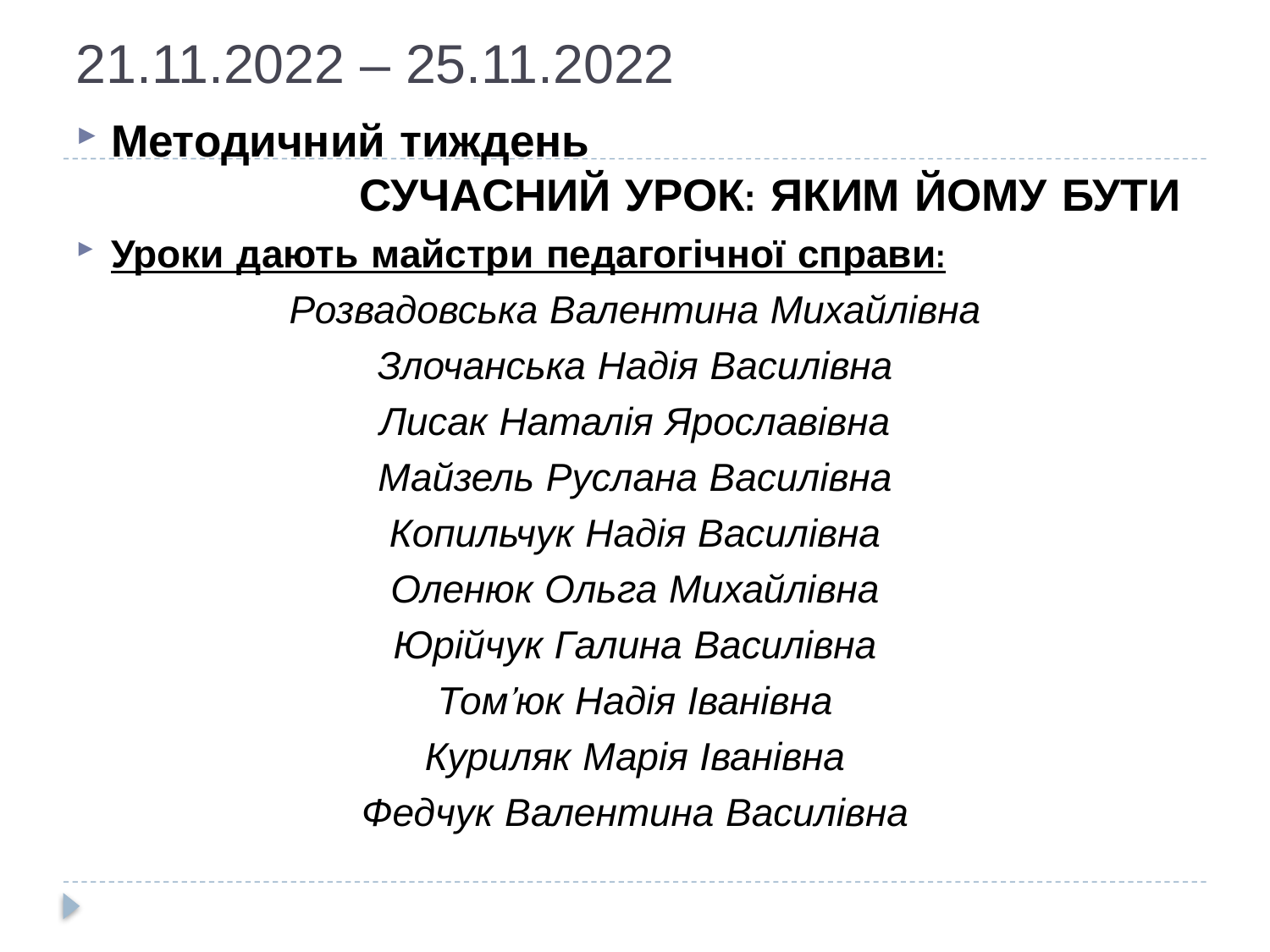

# 21.11.2022 – 25.11.2022
Методичний тиждень
                 СУЧАСНИЙ УРОК: ЯКИМ ЙОМУ БУТИ
Уроки дають майстри педагогічної справи:
Розвадовська Валентина Михайлівна
Злочанська Надія Василівна
Лисак Наталія Ярославівна
Майзель Руслана Василівна
Копильчук Надія Василівна
Оленюк Ольга Михайлівна
Юрійчук Галина Василівна
Том’юк Надія Іванівна
Куриляк Марія Іванівна
Федчук Валентина Василівна